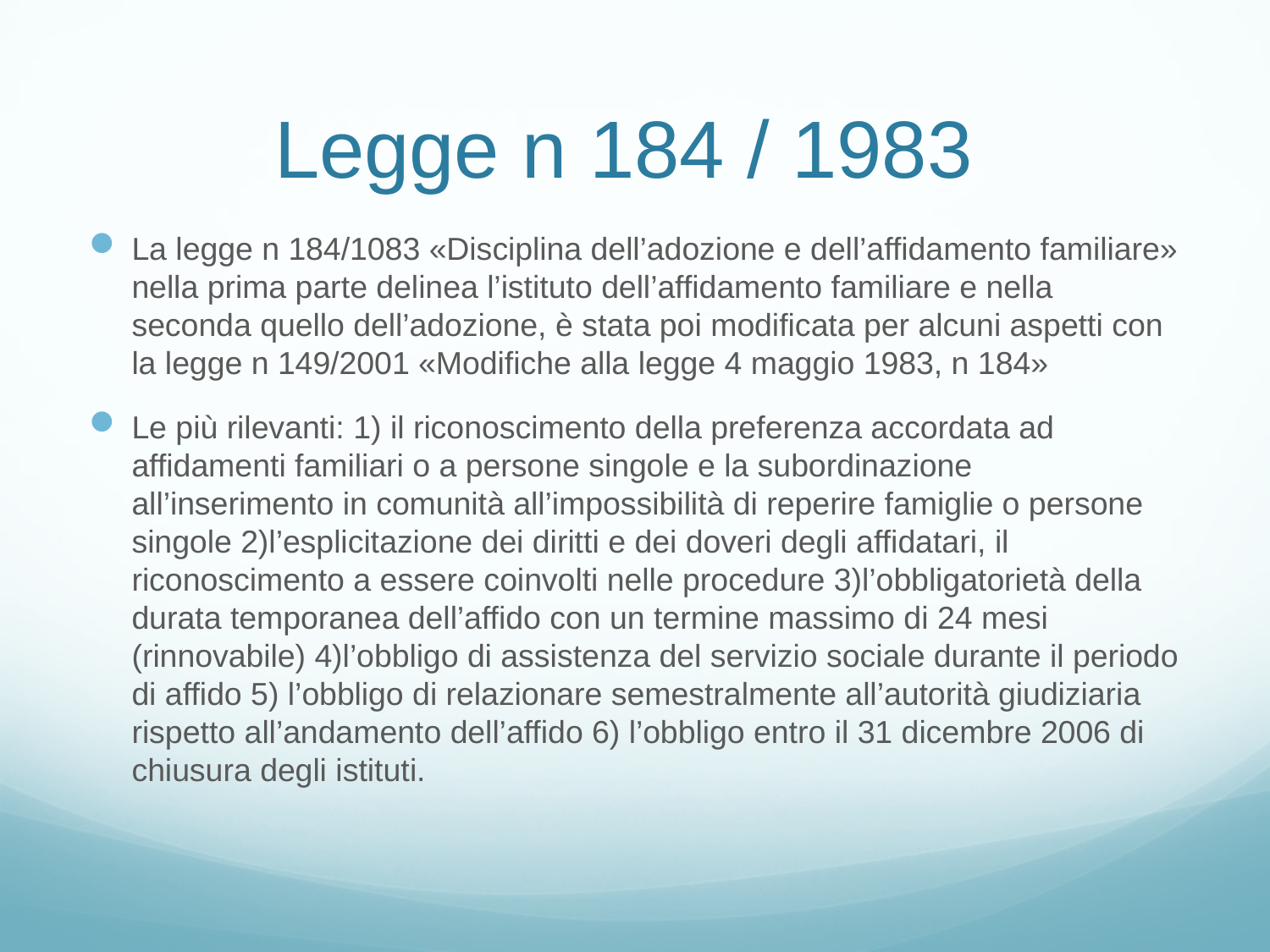

# Legge n 184 / 1983
La legge n 184/1083 «Disciplina dell’adozione e dell’affidamento familiare» nella prima parte delinea l’istituto dell’affidamento familiare e nella seconda quello dell’adozione, è stata poi modificata per alcuni aspetti con la legge n 149/2001 «Modifiche alla legge 4 maggio 1983, n 184»
Le più rilevanti: 1) il riconoscimento della preferenza accordata ad affidamenti familiari o a persone singole e la subordinazione all’inserimento in comunità all’impossibilità di reperire famiglie o persone singole 2)l’esplicitazione dei diritti e dei doveri degli affidatari, il riconoscimento a essere coinvolti nelle procedure 3)l’obbligatorietà della durata temporanea dell’affido con un termine massimo di 24 mesi (rinnovabile) 4)l’obbligo di assistenza del servizio sociale durante il periodo di affido 5) l’obbligo di relazionare semestralmente all’autorità giudiziaria rispetto all’andamento dell’affido 6) l’obbligo entro il 31 dicembre 2006 di chiusura degli istituti.